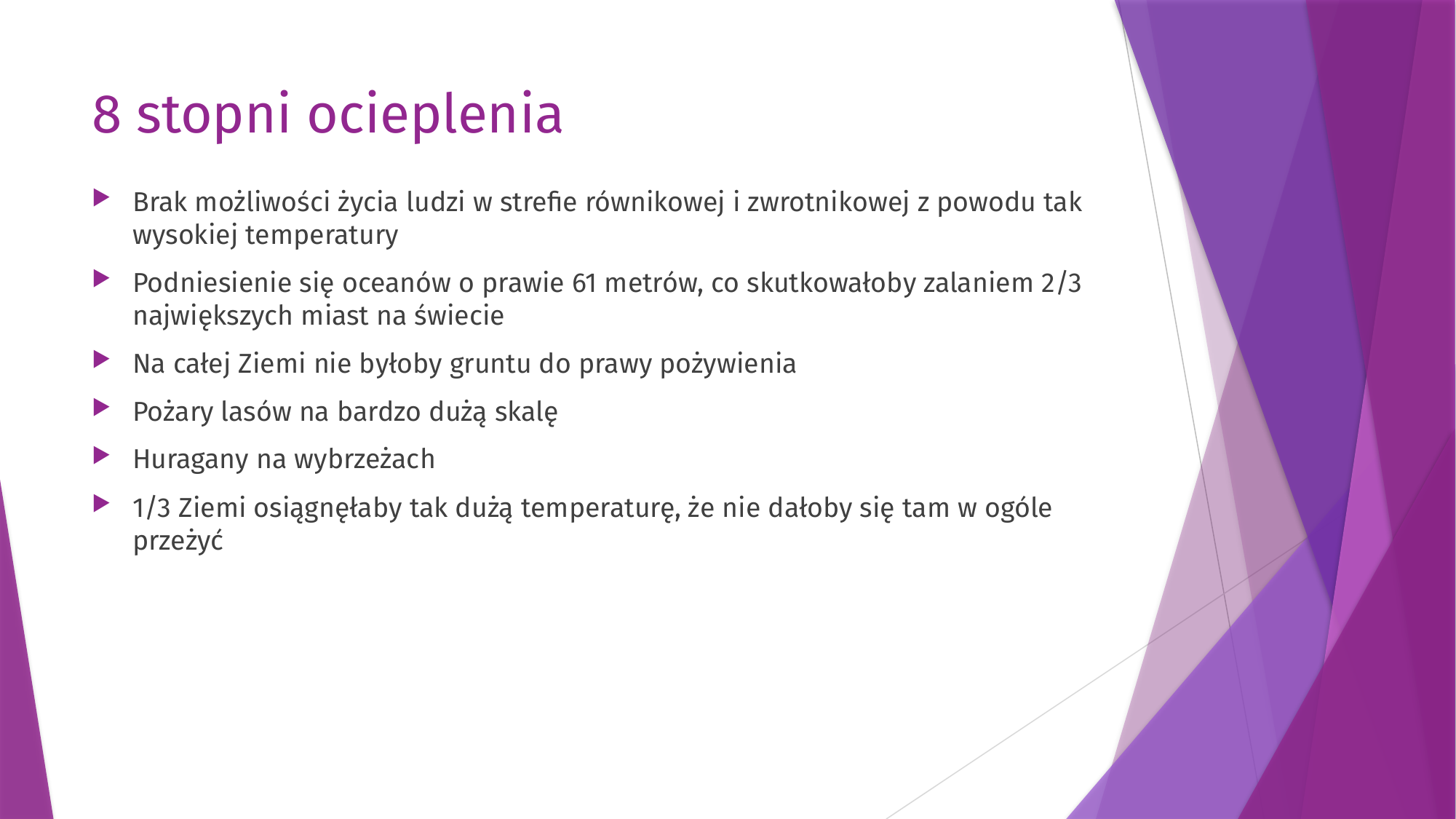

# 8 stopni ocieplenia
Brak możliwości życia ludzi w strefie równikowej i zwrotnikowej z powodu tak wysokiej temperatury
Podniesienie się oceanów o prawie 61 metrów, co skutkowałoby zalaniem 2/3 największych miast na świecie
Na całej Ziemi nie byłoby gruntu do prawy pożywienia
Pożary lasów na bardzo dużą skalę
Huragany na wybrzeżach
1/3 Ziemi osiągnęłaby tak dużą temperaturę, że nie dałoby się tam w ogóle przeżyć